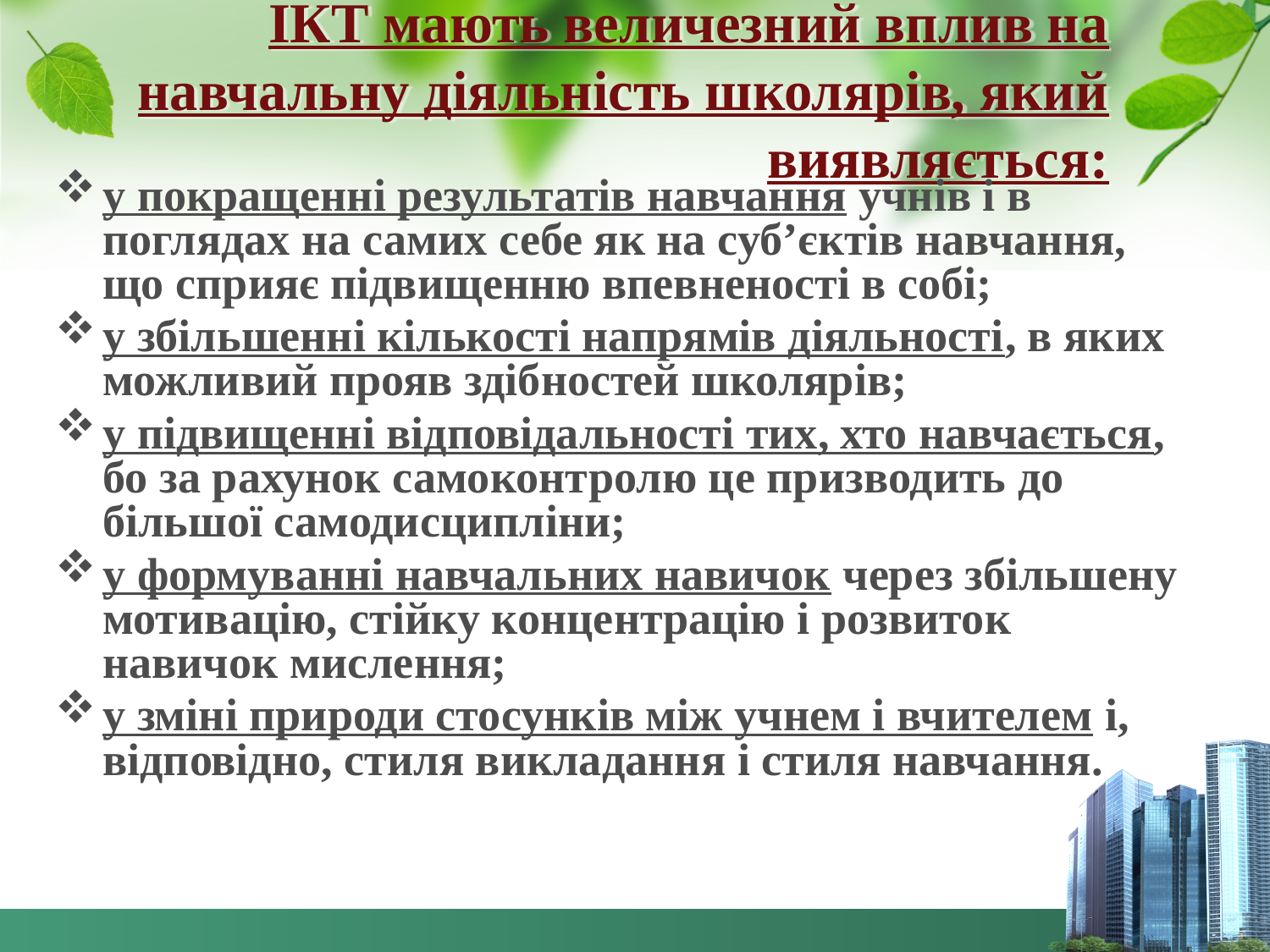

# ІКТ мають величезний вплив на навчальну діяльність школярів, який виявляється:
у покращенні результатів навчання учнів і в поглядах на самих себе як на суб’єктів навчання, що сприяє підвищенню впевненості в собі;
у збільшенні кількості напрямів діяльності, в яких можливий прояв здібностей школярів;
у підвищенні відповідальності тих, хто навчається, бо за рахунок самоконтролю це призводить до більшої самодисципліни;
у формуванні навчальних навичок через збільшену мотивацію, стійку концентрацію і розвиток навичок мислення;
у зміні природи стосунків між учнем і вчителем і, відповідно, стиля викладання і стиля навчання.